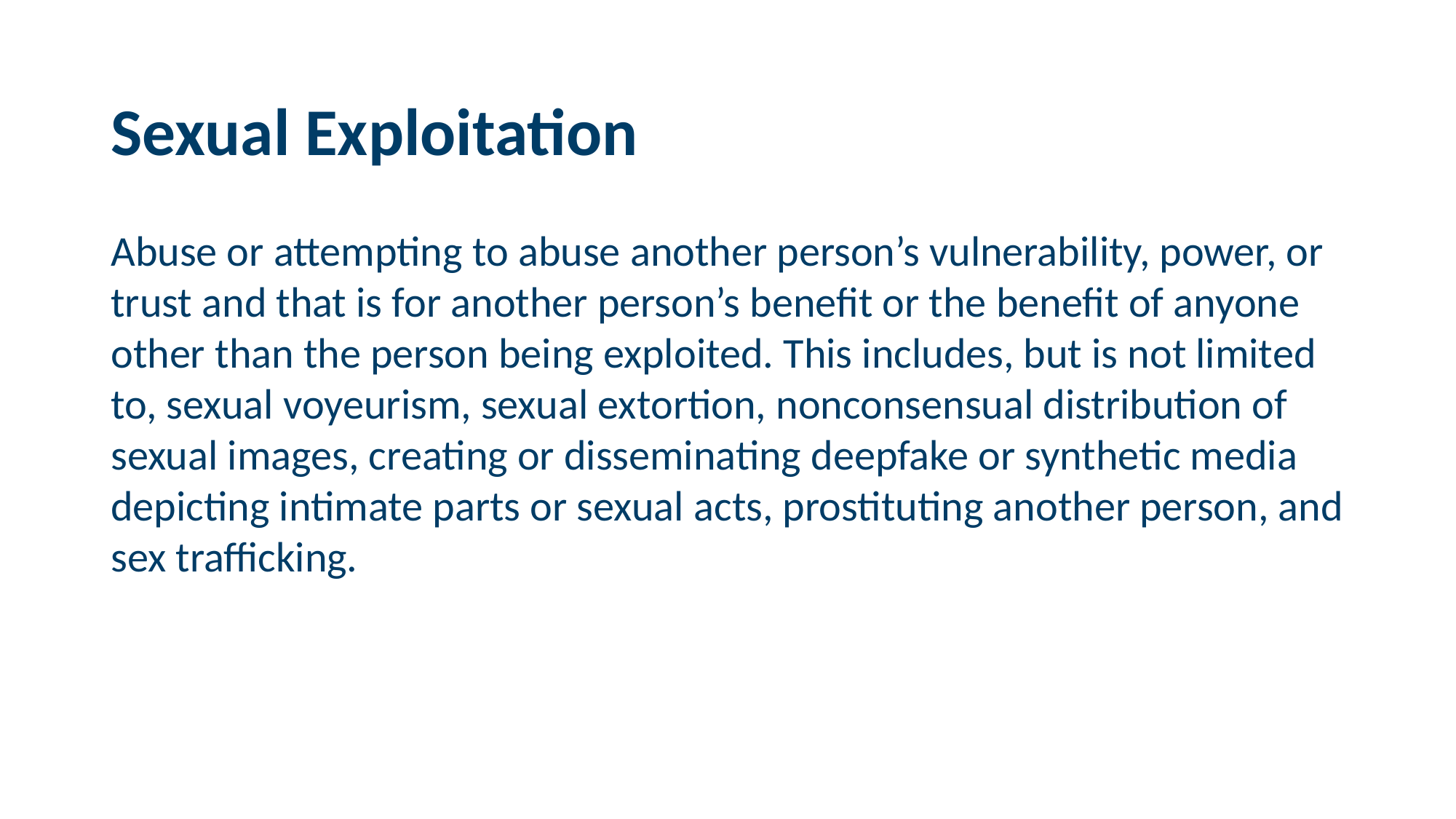

# Sexual Exploitation
Abuse or attempting to abuse another person’s vulnerability, power, or trust and that is for another person’s benefit or the benefit of anyone other than the person being exploited. This includes, but is not limited to, sexual voyeurism, sexual extortion, nonconsensual distribution of sexual images, creating or disseminating deepfake or synthetic media depicting intimate parts or sexual acts, prostituting another person, and sex trafficking.